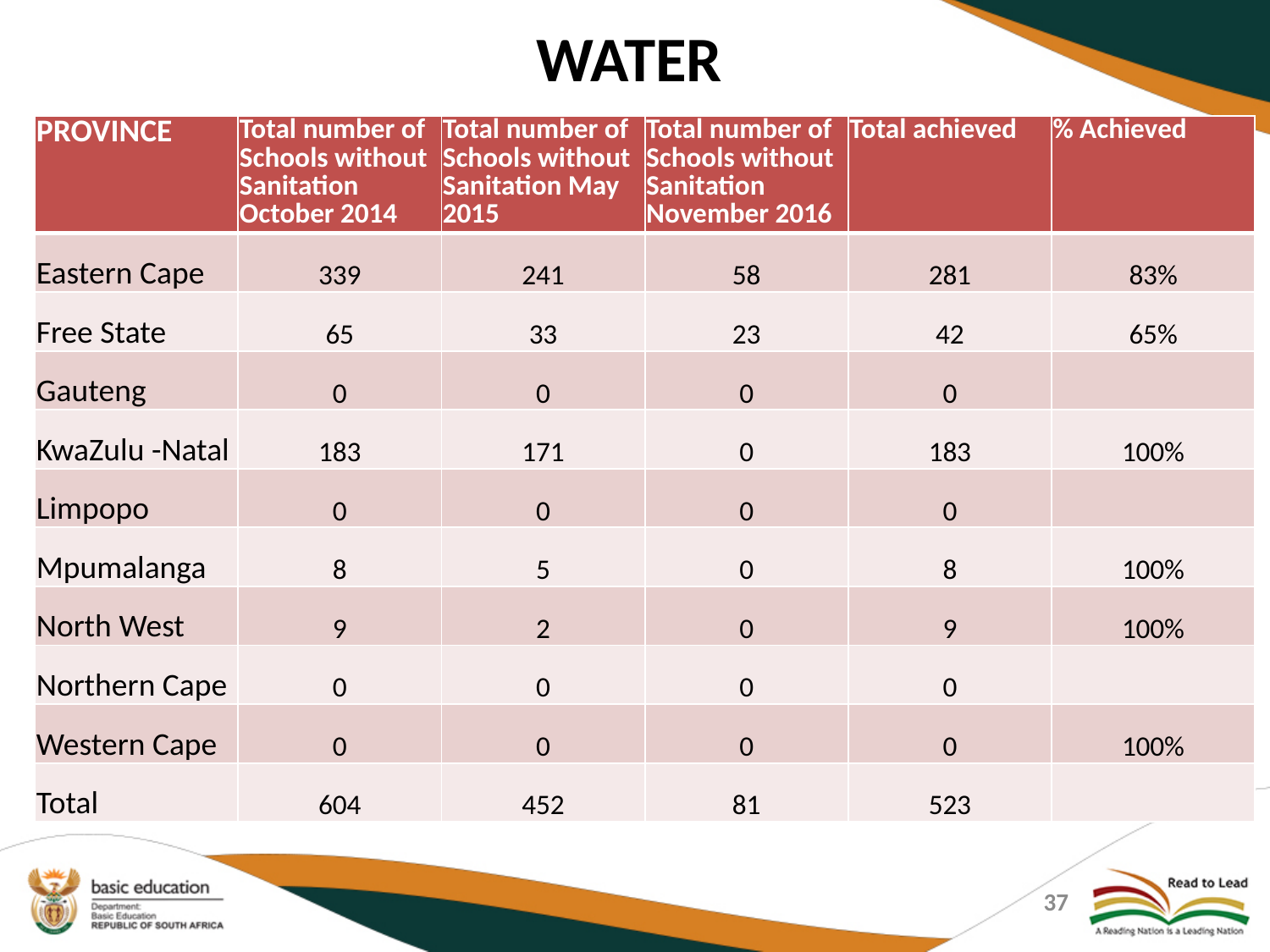

# WATER
| PROVINCE | Total number of Schools without Sanitation October 2014 | Total number of Schools without Sanitation May 2015 | Total number of Schools without Sanitation November 2016 | Total achieved | % Achieved |
| --- | --- | --- | --- | --- | --- |
| Eastern Cape | 339 | 241 | 58 | 281 | 83% |
| Free State | 65 | 33 | 23 | 42 | 65% |
| Gauteng | 0 | 0 | 0 | 0 |  |
| KwaZulu -Natal | 183 | 171 | 0 | 183 | 100% |
| Limpopo | 0 | 0 | 0 | 0 |  |
| Mpumalanga | 8 | 5 | 0 | 8 | 100% |
| North West | 9 | 2 | 0 | 9 | 100% |
| Northern Cape | 0 | 0 | 0 | 0 |  |
| Western Cape | 0 | 0 | 0 | 0 | 100% |
| Total | 604 | 452 | 81 | 523 |  |
37